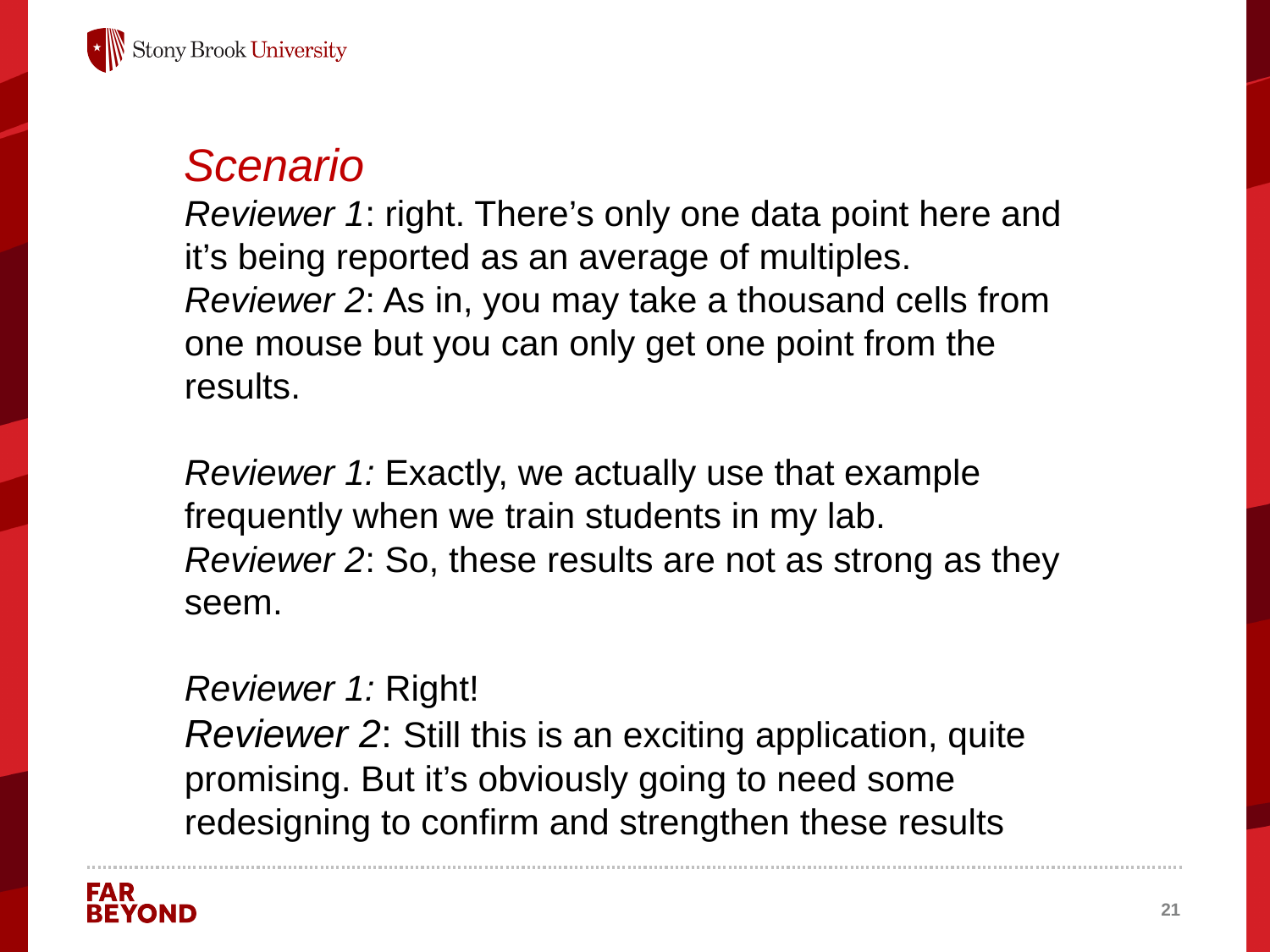

Scenario
Reviewer 1: right. There’s only one data point here and it’s being reported as an average of multiples.
Reviewer 2: As in, you may take a thousand cells from one mouse but you can only get one point from the results.

Reviewer 1: Exactly, we actually use that example frequently when we train students in my lab.
Reviewer 2: So, these results are not as strong as they seem.

Reviewer 1: Right!
Reviewer 2: Still this is an exciting application, quite promising. But it’s obviously going to need some redesigning to confirm and strengthen these results
21